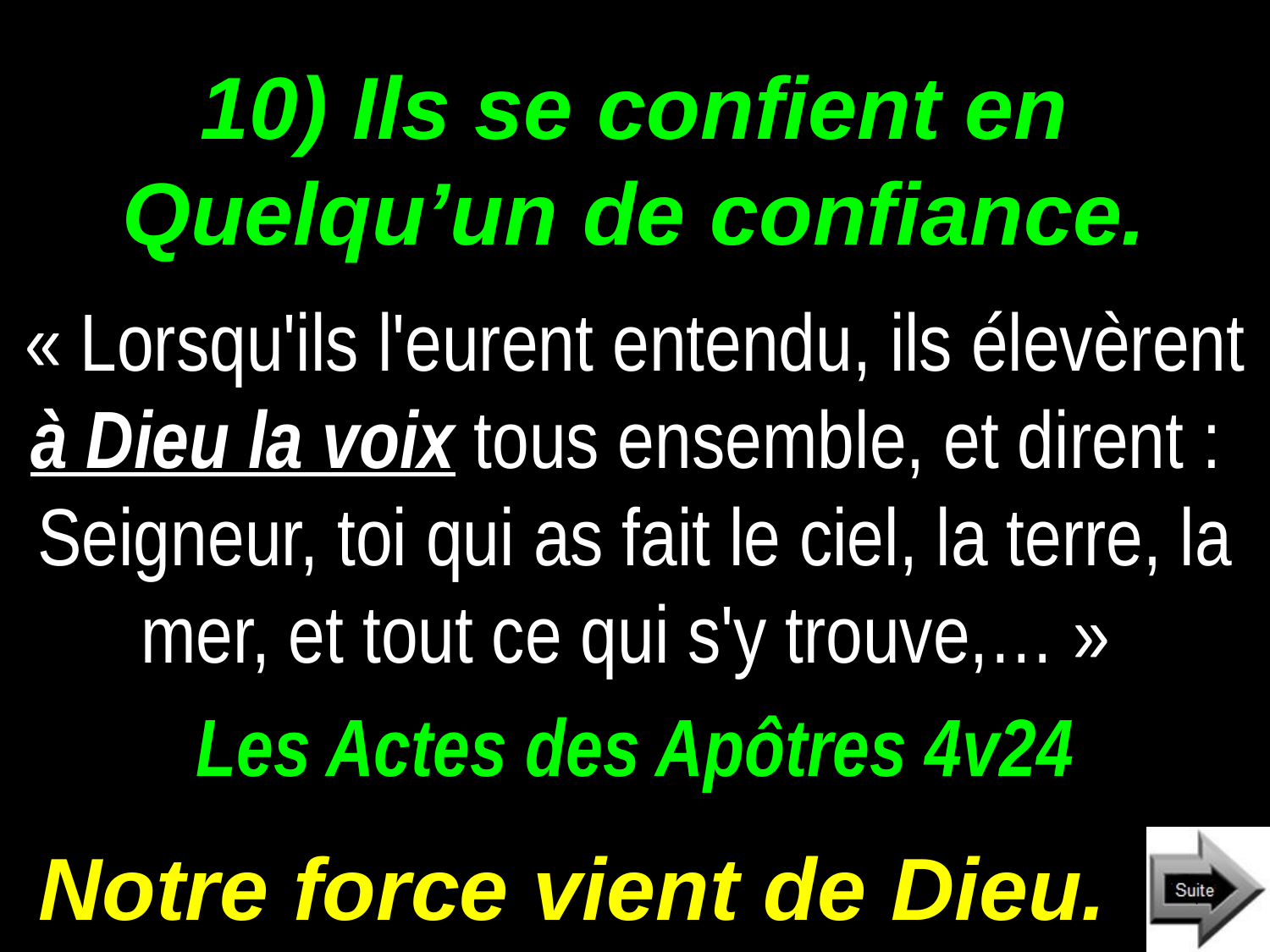

# 10) Ils se confient en Quelqu’un de confiance.
« Lorsqu'ils l'eurent entendu, ils élevèrent à Dieu la voix tous ensemble, et dirent :  Seigneur, toi qui as fait le ciel, la terre, la mer, et tout ce qui s'y trouve,… »
Les Actes des Apôtres 4v24
Notre force vient de Dieu.